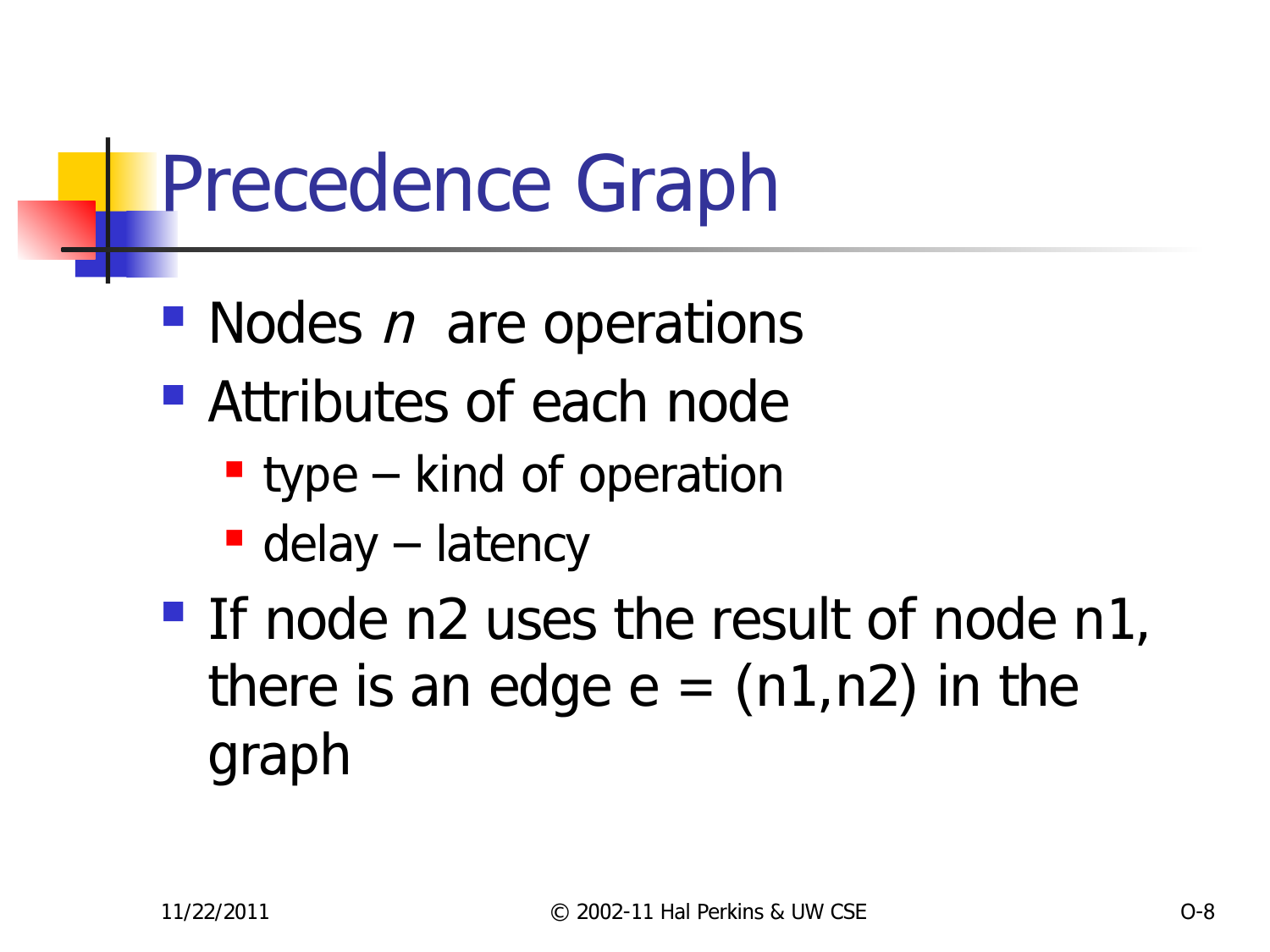

# Precedence Graph
Nodes n  are operations
Attributes of each node
type – kind of operation
delay – latency
If node n2 uses the result of node n1, there is an edge e = (n1,n2) in the graph
11/22/2011
© 2002-11 Hal Perkins & UW CSE
O-8